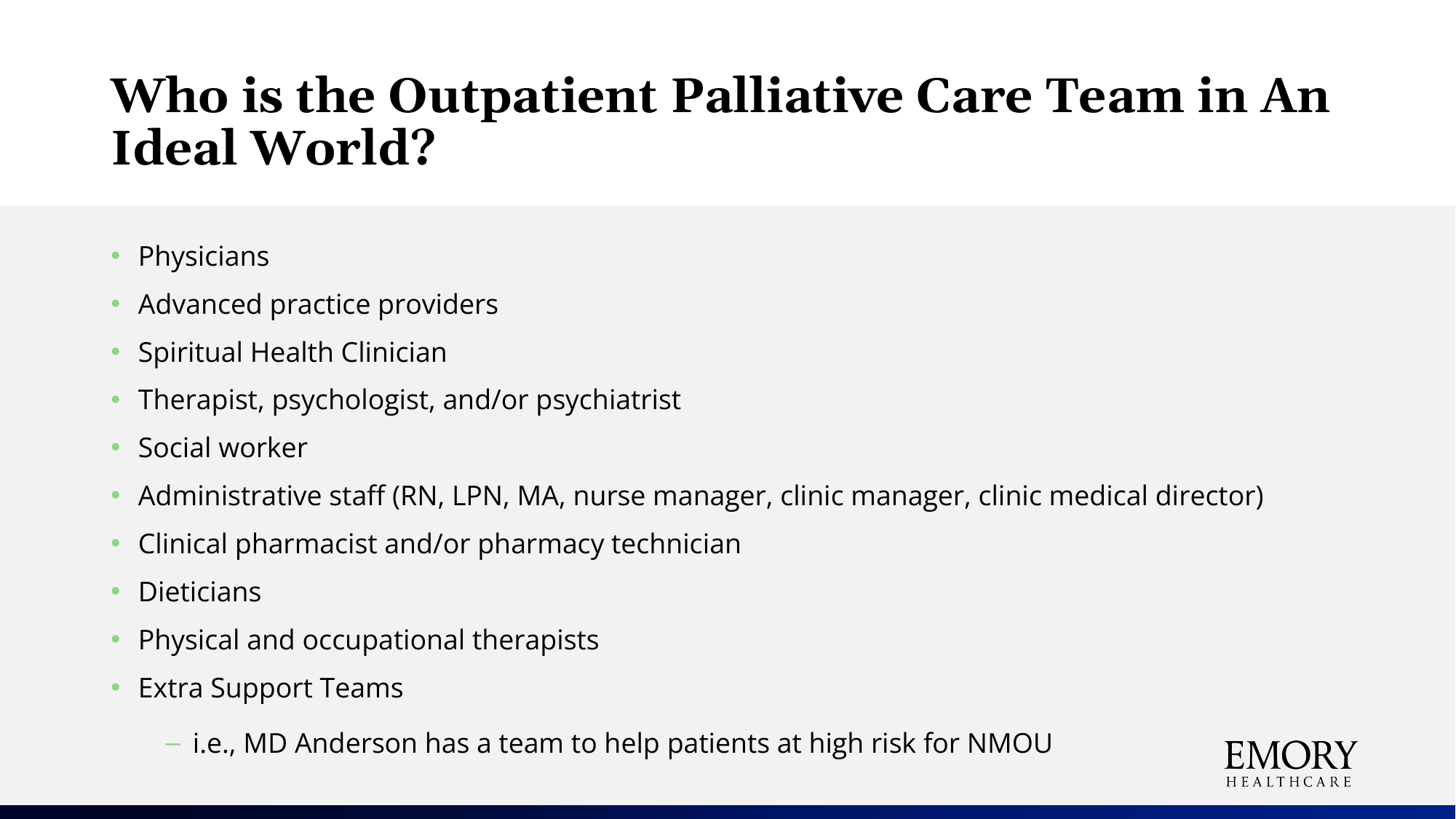

# Who is the Outpatient Palliative Care Team in An Ideal World?
Physicians
Advanced practice providers
Spiritual Health Clinician
Therapist, psychologist, and/or psychiatrist
Social worker
Administrative staff (RN, LPN, MA, nurse manager, clinic manager, clinic medical director)
Clinical pharmacist and/or pharmacy technician
Dieticians
Physical and occupational therapists
Extra Support Teams
i.e., MD Anderson has a team to help patients at high risk for NMOU